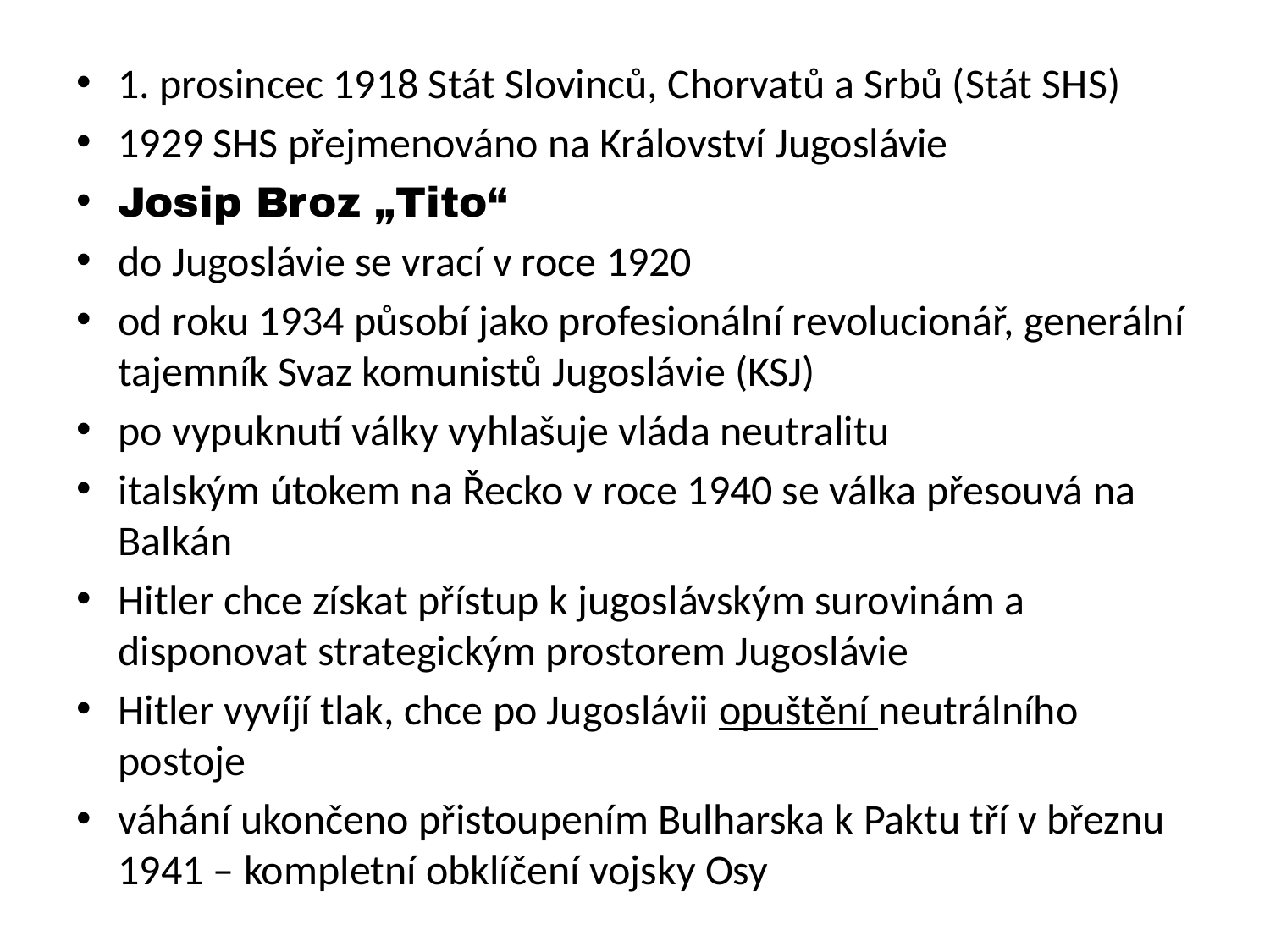

1. prosincec 1918 Stát Slovinců, Chorvatů a Srbů (Stát SHS)
1929 SHS přejmenováno na Království Jugoslávie
Josip Broz „Tito“
do Jugoslávie se vrací v roce 1920
od roku 1934 působí jako profesionální revolucionář, generální tajemník Svaz komunistů Jugoslávie (KSJ)
po vypuknutí války vyhlašuje vláda neutralitu
italským útokem na Řecko v roce 1940 se válka přesouvá na Balkán
Hitler chce získat přístup k jugoslávským surovinám a disponovat strategickým prostorem Jugoslávie
Hitler vyvíjí tlak, chce po Jugoslávii opuštění neutrálního postoje
váhání ukončeno přistoupením Bulharska k Paktu tří v březnu 1941 – kompletní obklíčení vojsky Osy